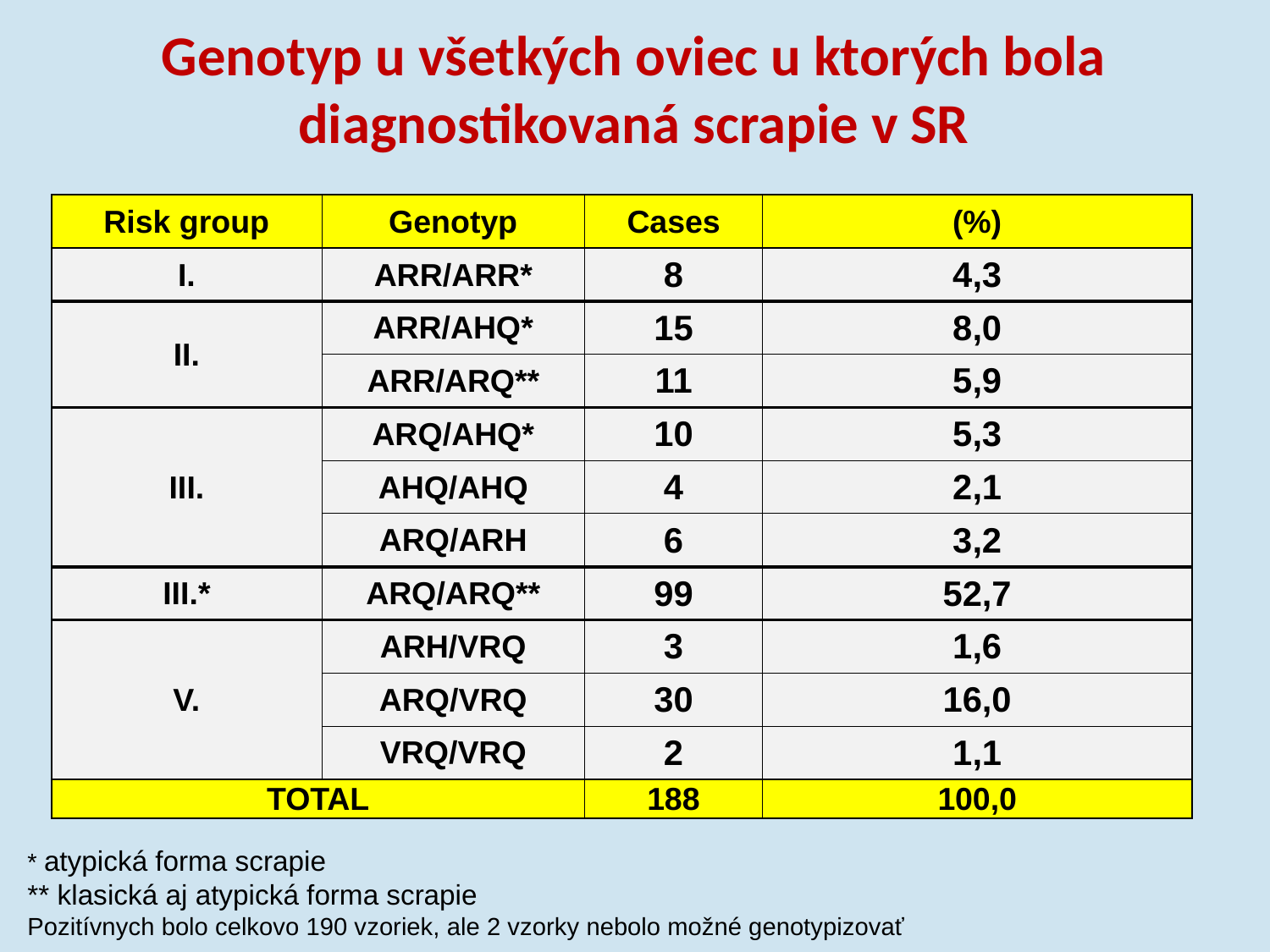

Genotyp u všetkých oviec u ktorých bola diagnostikovaná scrapie v SR
| Risk group | Genotyp | Cases | (%) |
| --- | --- | --- | --- |
| I. | ARR/ARR\* | 8 | 4,3 |
| II. | ARR/AHQ\* | 15 | 8,0 |
|  | ARR/ARQ\*\* | 11 | 5,9 |
| III. | ARQ/AHQ\* | 10 | 5,3 |
|  | AHQ/AHQ | 4 | 2,1 |
|  | ARQ/ARH | 6 | 3,2 |
| III.\* | ARQ/ARQ\*\* | 99 | 52,7 |
| V. | ARH/VRQ | 3 | 1,6 |
|  | ARQ/VRQ | 30 | 16,0 |
|  | VRQ/VRQ | 2 | 1,1 |
| TOTAL |  | 188 | 100,0 |
* atypická forma scrapie
** klasická aj atypická forma scrapie
Pozitívnych bolo celkovo 190 vzoriek, ale 2 vzorky nebolo možné genotypizovať